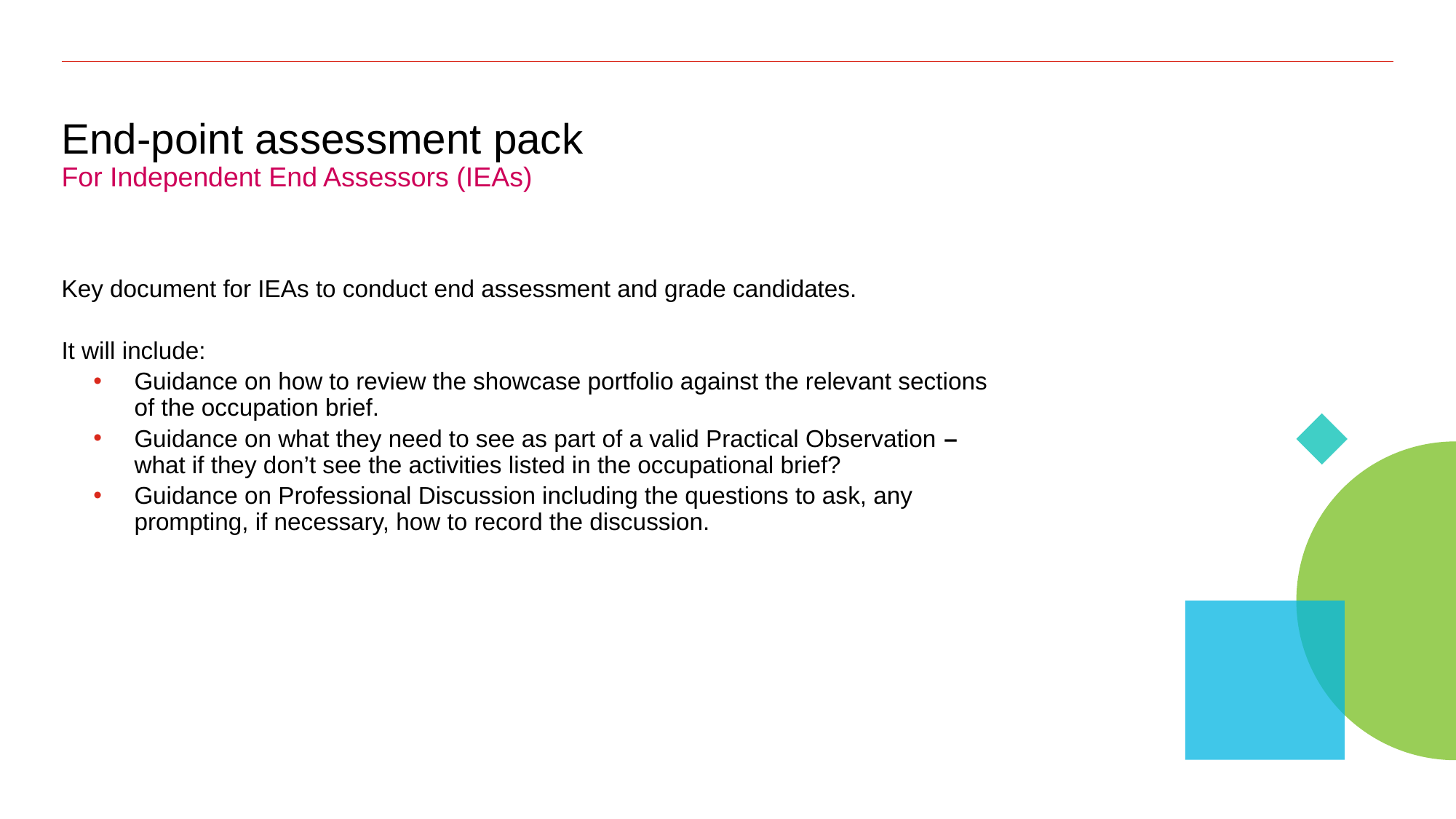

# End-point assessment pack For Independent End Assessors (IEAs)
Key document for IEAs to conduct end assessment and grade candidates.

It will include:
Guidance on how to review the showcase portfolio against the relevant sections of the occupation brief.
Guidance on what they need to see as part of a valid Practical Observation – what if they don’t see the activities listed in the occupational brief?
Guidance on Professional Discussion including the questions to ask, any prompting, if necessary, how to record the discussion.